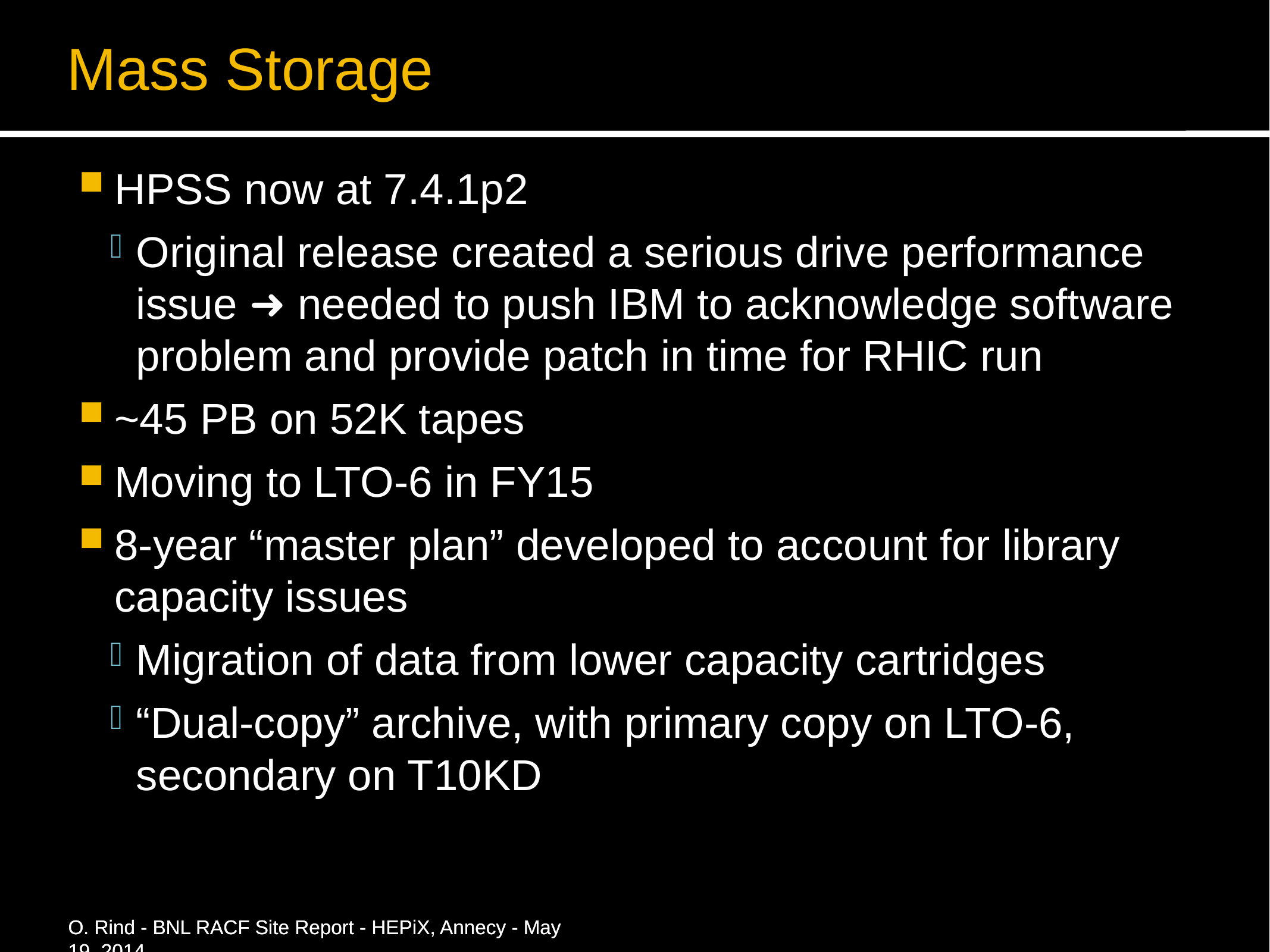

# Mass Storage

HPSS now at 7.4.1p2
Original release created a serious drive performance issue ➜ needed to push IBM to acknowledge software problem and provide patch in time for RHIC run
~45 PB on 52K tapes
Moving to LTO-6 in FY15
8-year “master plan” developed to account for library capacity issues
Migration of data from lower capacity cartridges
“Dual-copy” archive, with primary copy on LTO-6, secondary on T10KD
O. Rind - BNL RACF Site Report - HEPiX, Annecy - May 19, 2014
15